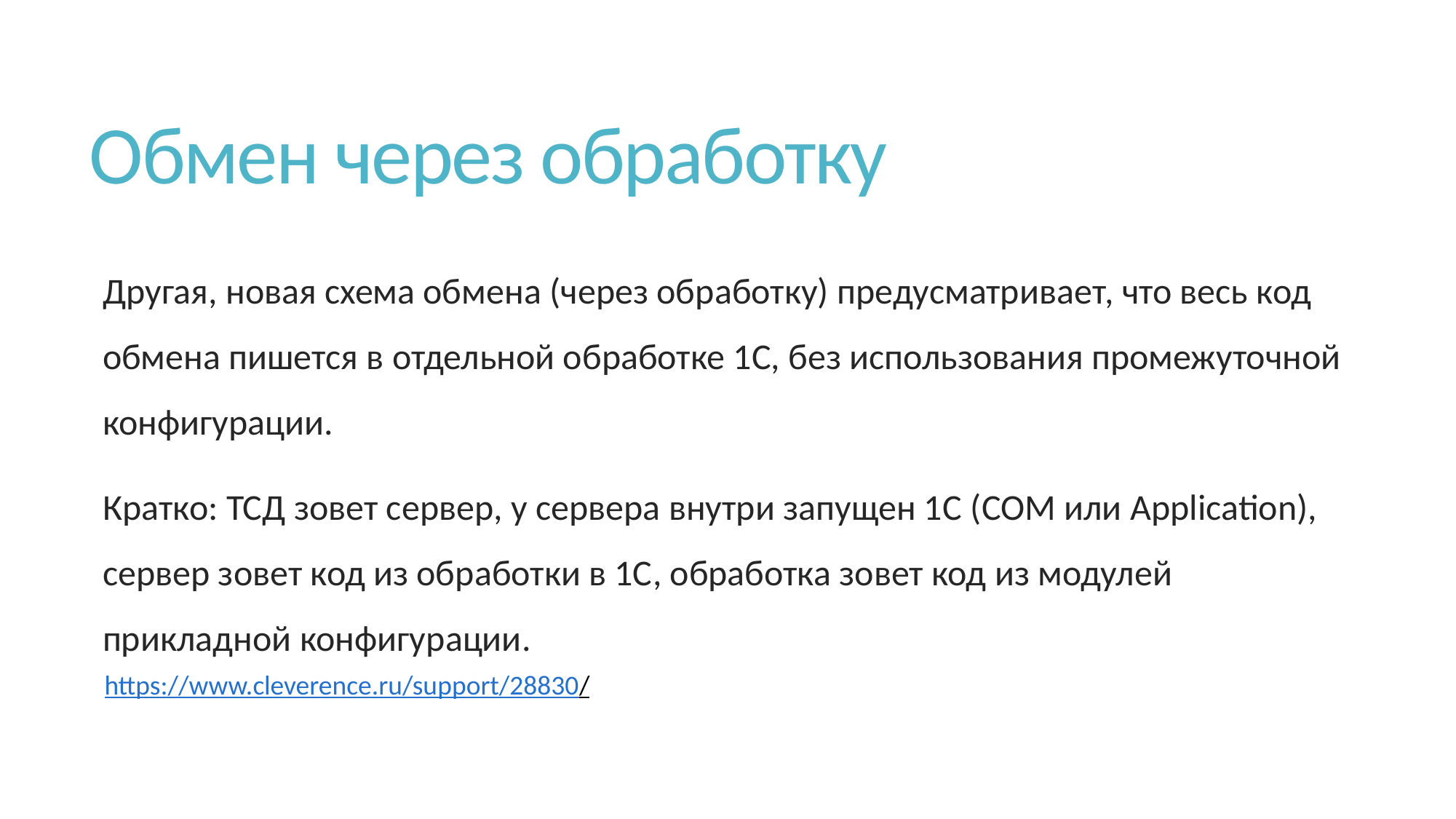

# Обмен через обработку
Другая, новая схема обмена (через обработку) предусматривает, что весь код обмена пишется в отдельной обработке 1С, без использования промежуточной конфигурации.
Кратко: ТСД зовет сервер, у сервера внутри запущен 1С (COM или Application), сервер зовет код из обработки в 1С, обработка зовет код из модулей прикладной конфигурации.

https://www.cleverence.ru/support/28830/